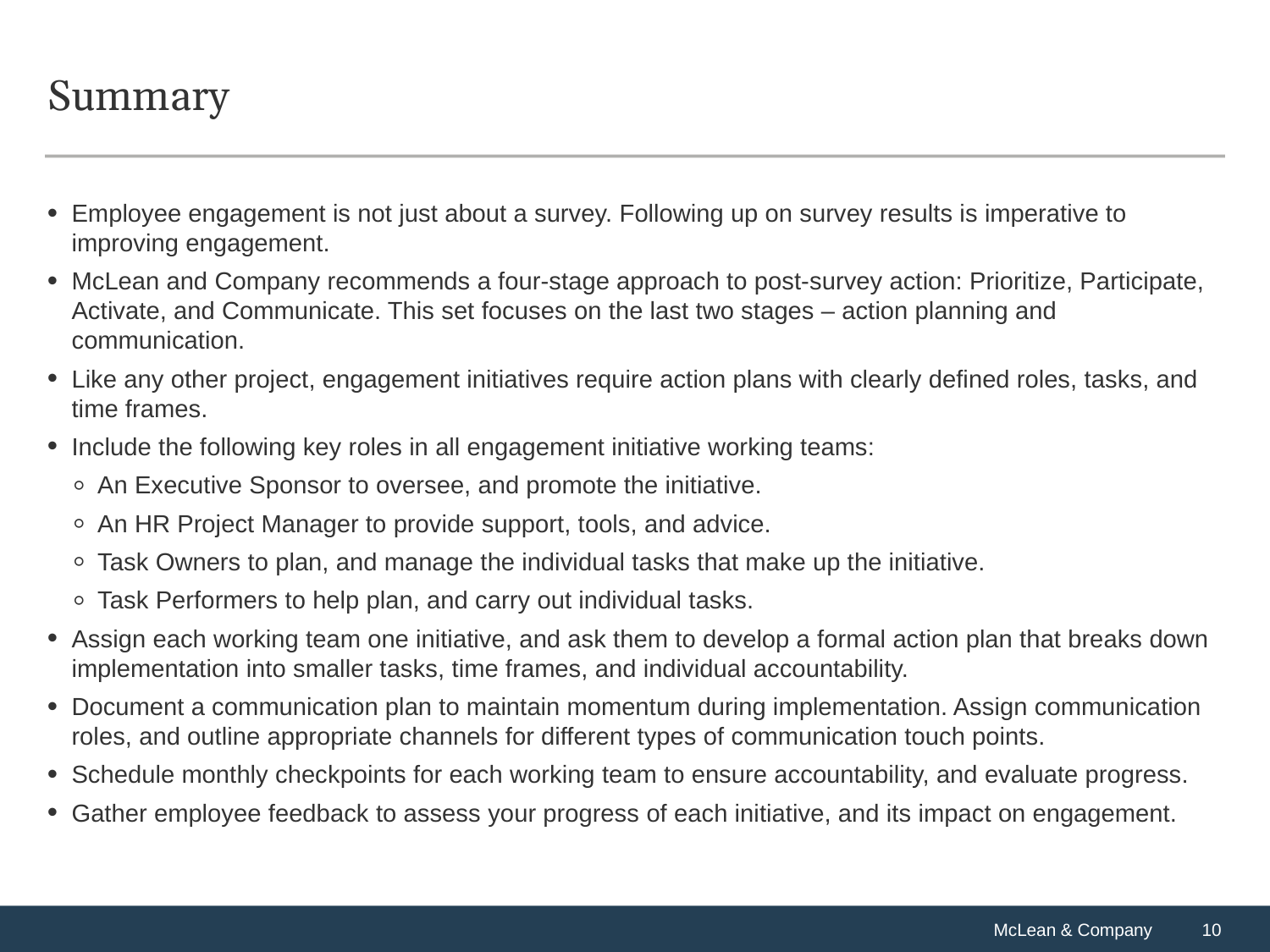

# Summary
Employee engagement is not just about a survey. Following up on survey results is imperative to improving engagement.
McLean and Company recommends a four-stage approach to post-survey action: Prioritize, Participate, Activate, and Communicate. This set focuses on the last two stages – action planning and communication.
Like any other project, engagement initiatives require action plans with clearly defined roles, tasks, and time frames.
Include the following key roles in all engagement initiative working teams:
An Executive Sponsor to oversee, and promote the initiative.
An HR Project Manager to provide support, tools, and advice.
Task Owners to plan, and manage the individual tasks that make up the initiative.
Task Performers to help plan, and carry out individual tasks.
Assign each working team one initiative, and ask them to develop a formal action plan that breaks down implementation into smaller tasks, time frames, and individual accountability.
Document a communication plan to maintain momentum during implementation. Assign communication roles, and outline appropriate channels for different types of communication touch points.
Schedule monthly checkpoints for each working team to ensure accountability, and evaluate progress.
Gather employee feedback to assess your progress of each initiative, and its impact on engagement.